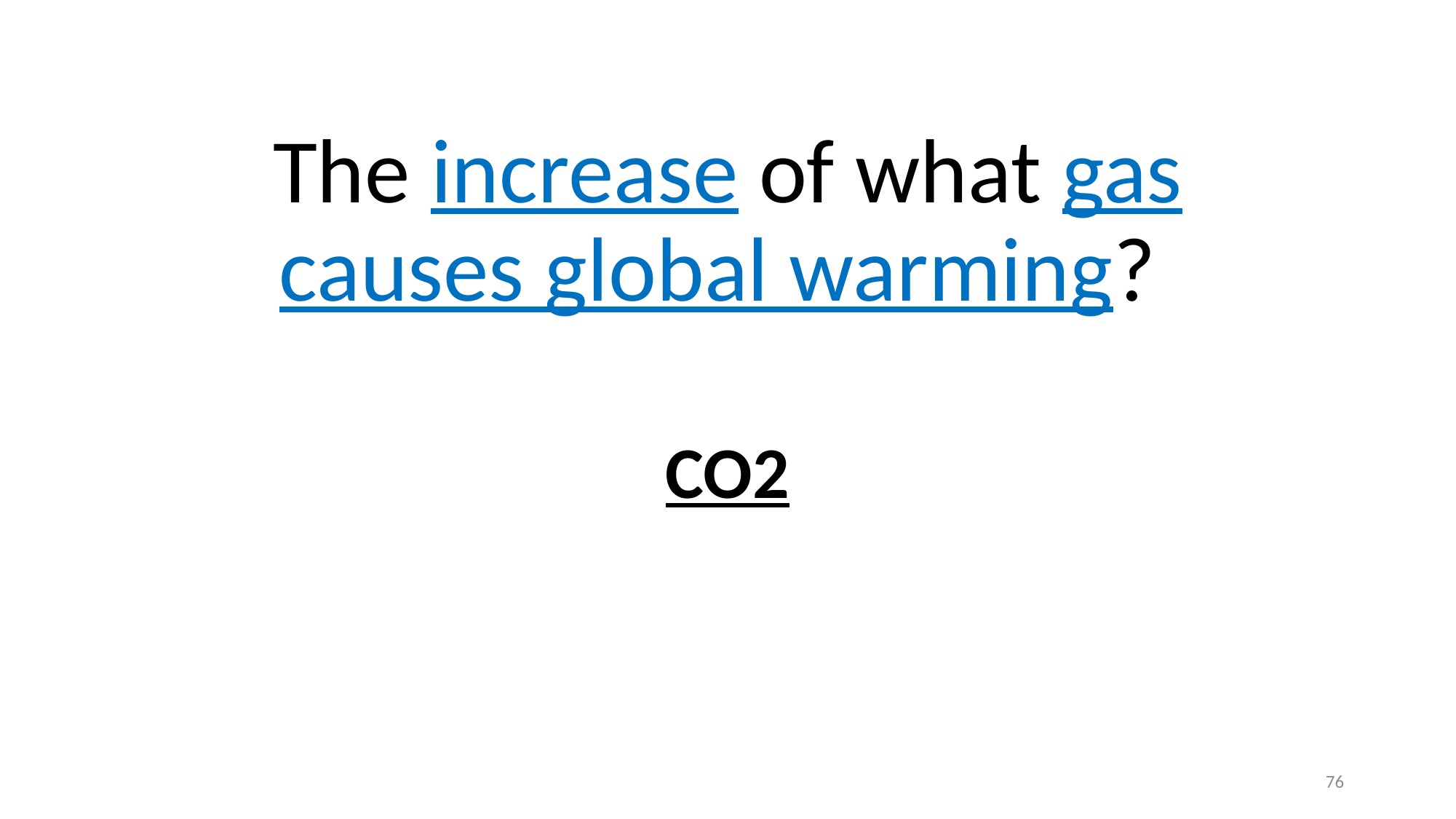

# The increase of what gas causes global warming?
CO2
76